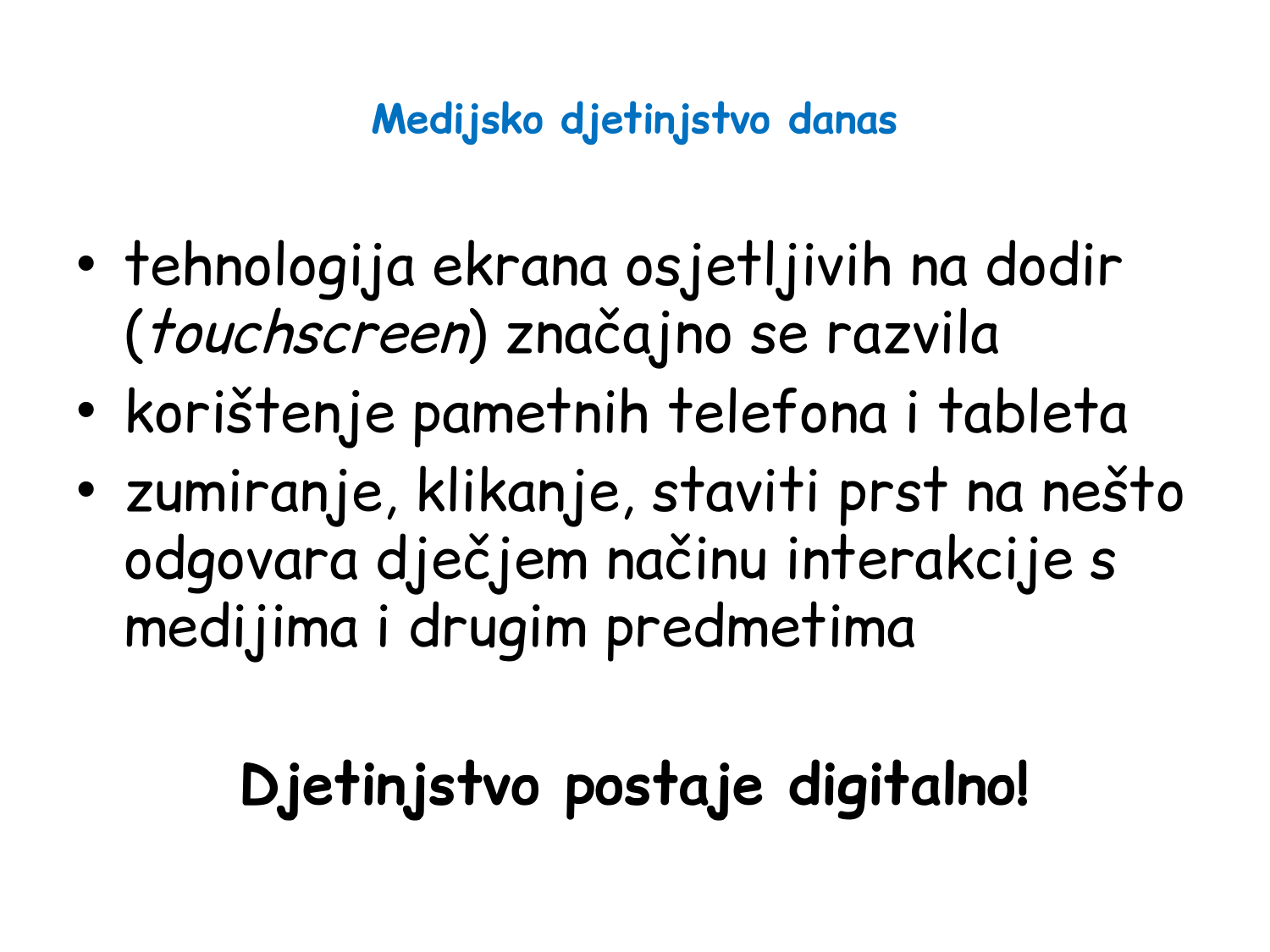

# Medijsko djetinjstvo danas
tehnologija ekrana osjetljivih na dodir (touchscreen) značajno se razvila
korištenje pametnih telefona i tableta
zumiranje, klikanje, staviti prst na nešto odgovara dječjem načinu interakcije s medijima i drugim predmetima

Djetinjstvo postaje digitalno!